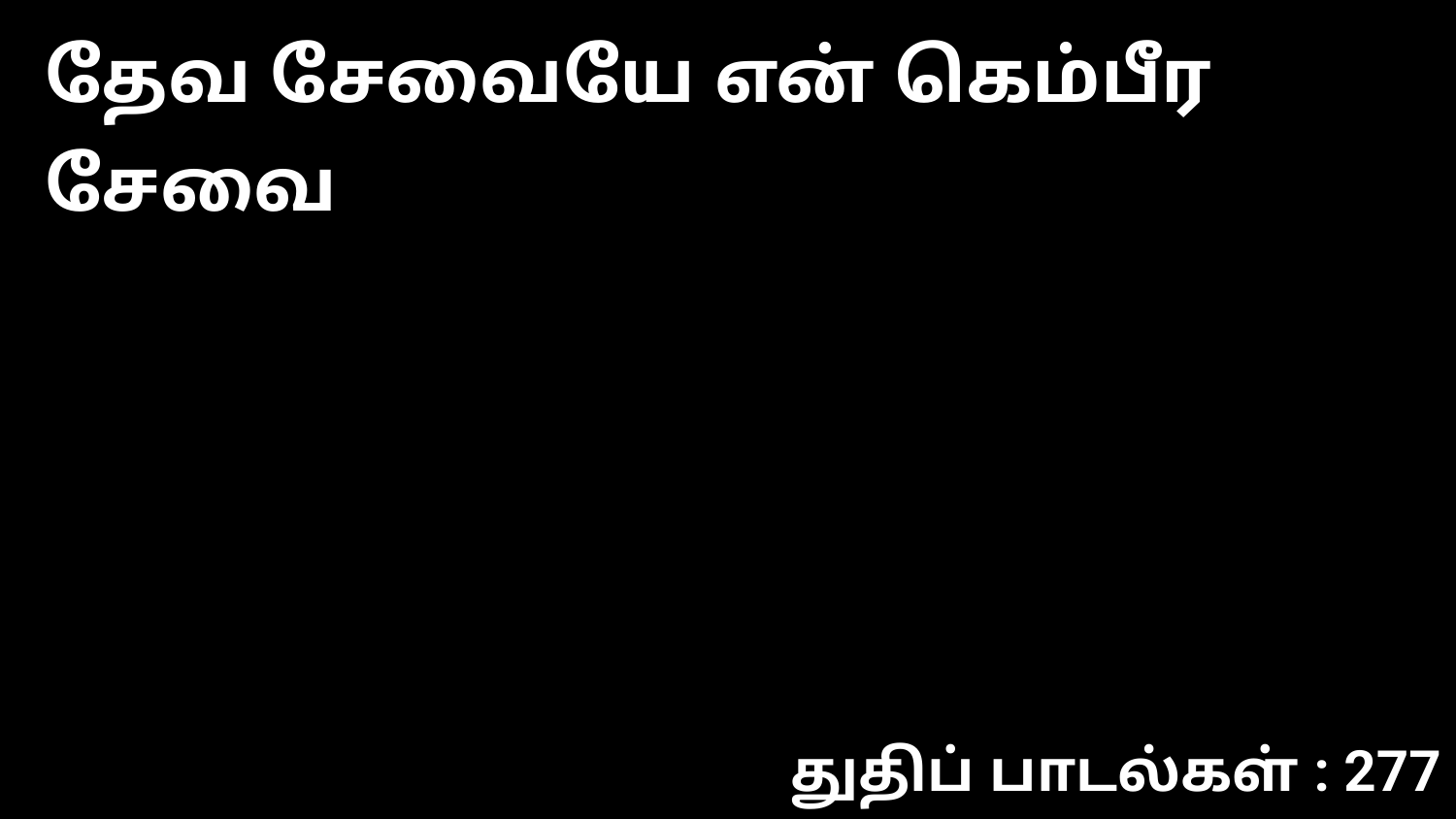

தேவ சேவையே என் கெம்பீர சேவை
துதிப் பாடல்கள் : 277